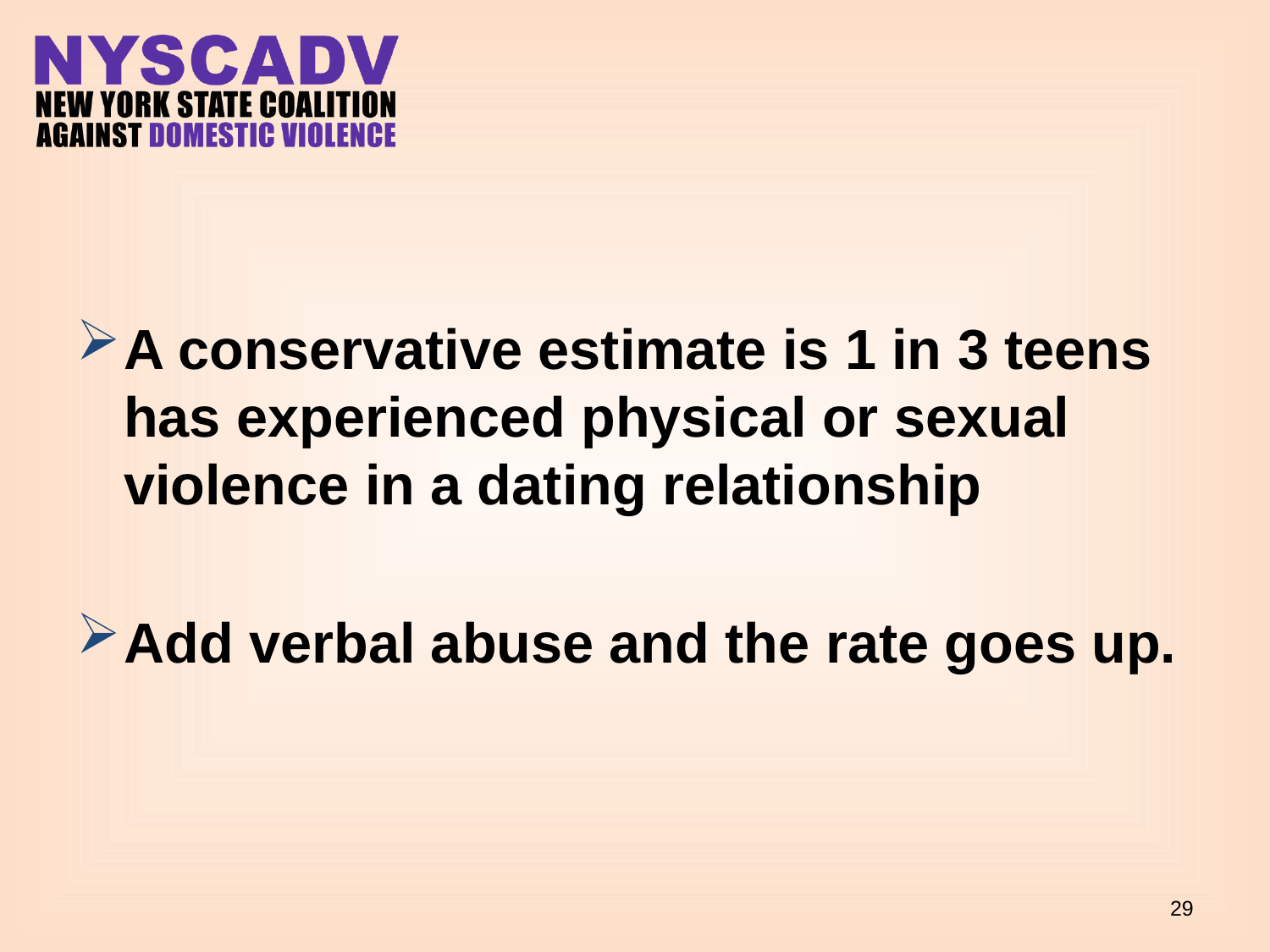

#
A conservative estimate is 1 in 3 teens has experienced physical or sexual violence in a dating relationship

Add verbal abuse and the rate goes up.

29